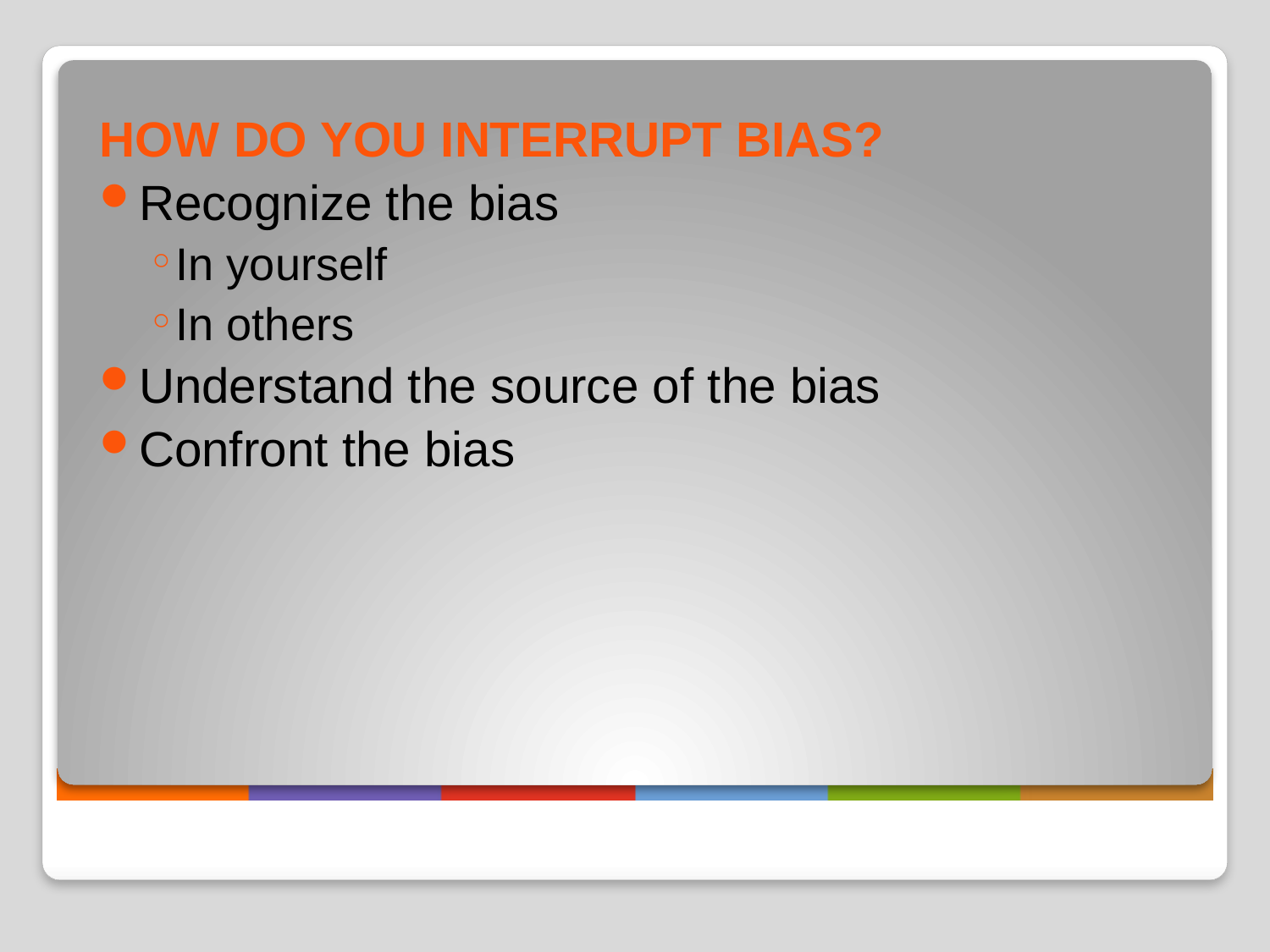

#
HOW DO YOU INTERRUPT BIAS?
Recognize the bias
In yourself
In others
Understand the source of the bias
Confront the bias